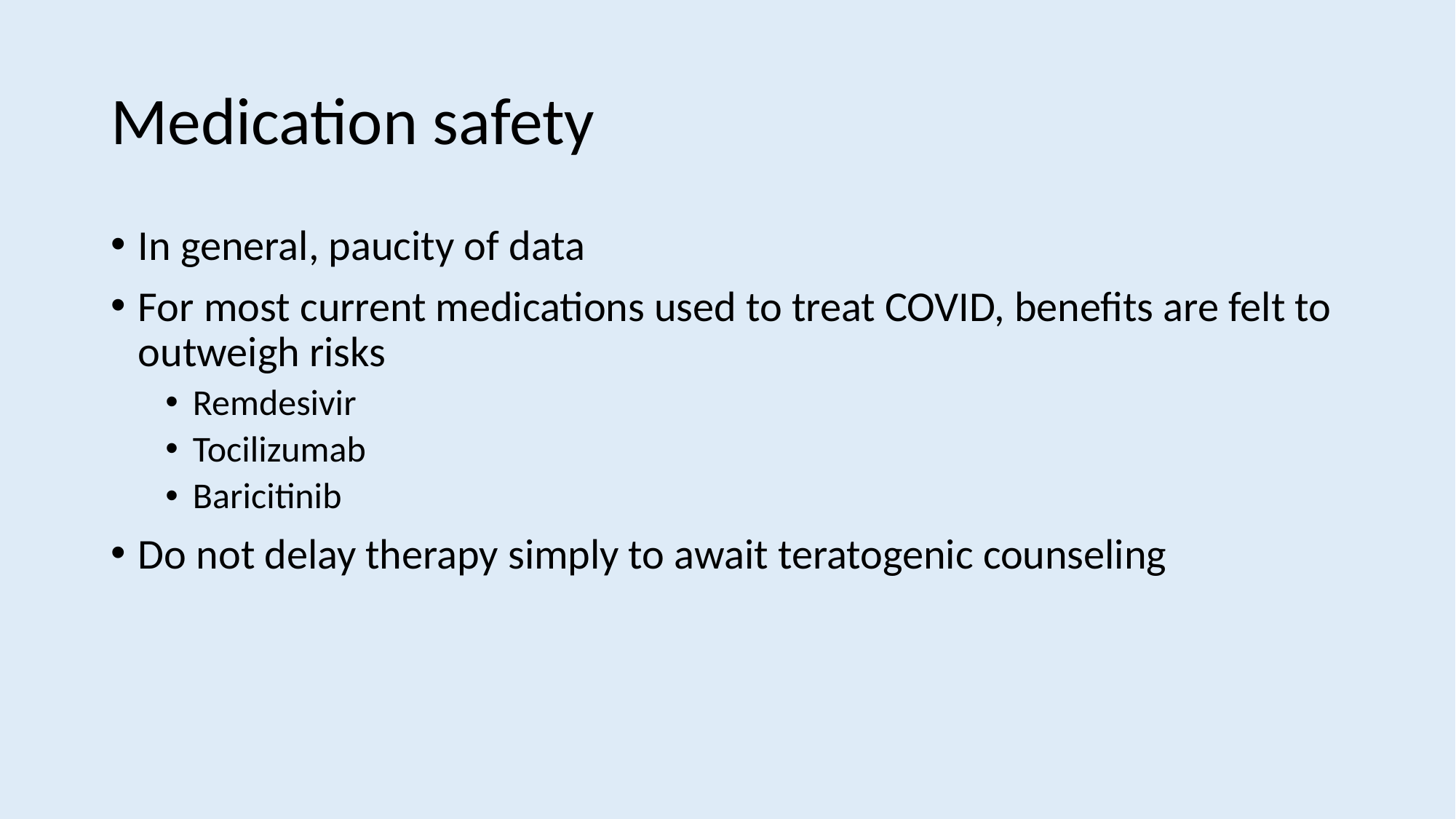

# Medication safety
In general, paucity of data
For most current medications used to treat COVID, benefits are felt to outweigh risks
Remdesivir
Tocilizumab
Baricitinib
Do not delay therapy simply to await teratogenic counseling